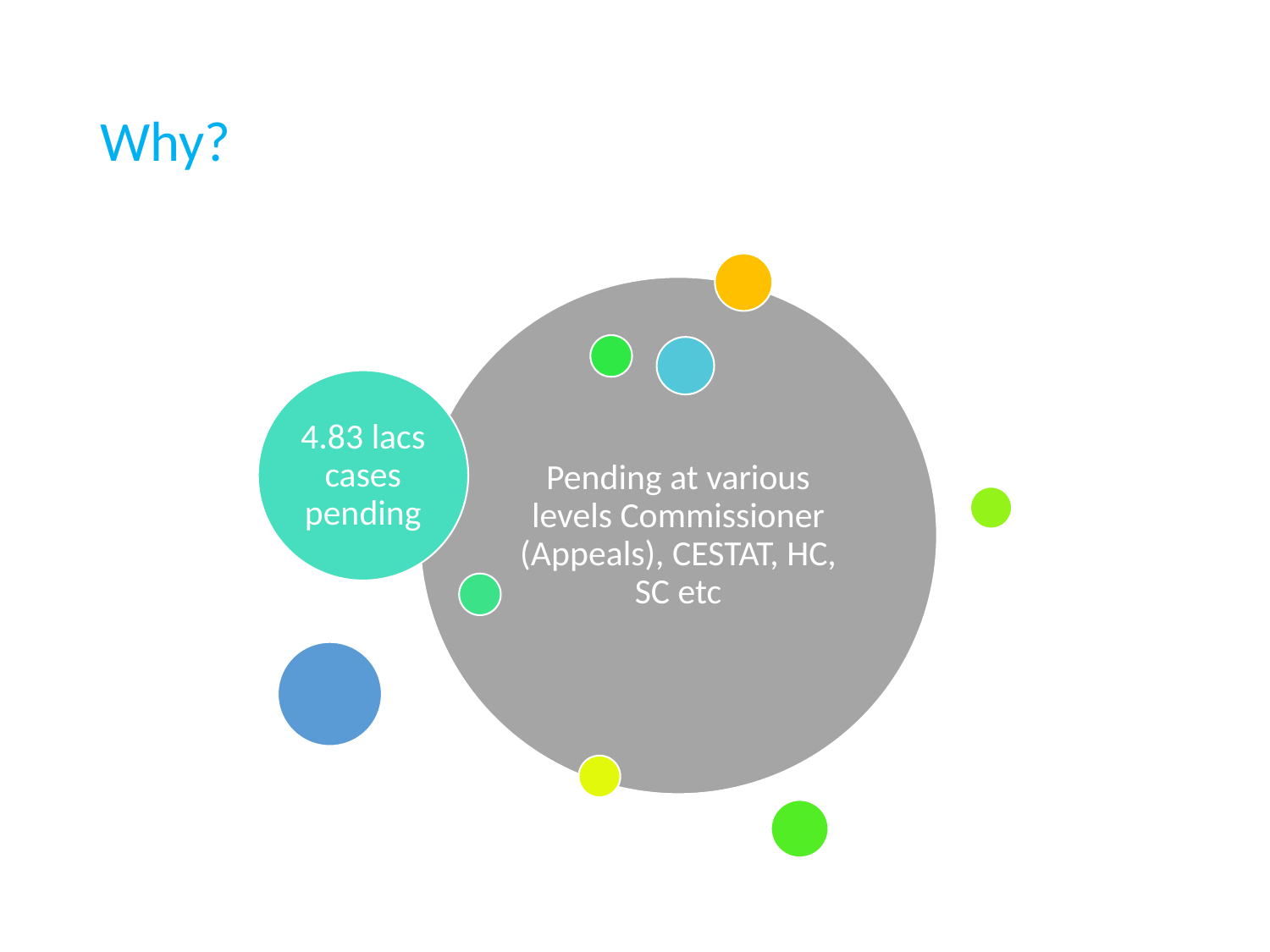

# Why?
Pending at various levels Commissioner (Appeals), CESTAT, HC, SC etc
4.83 lacs cases pending